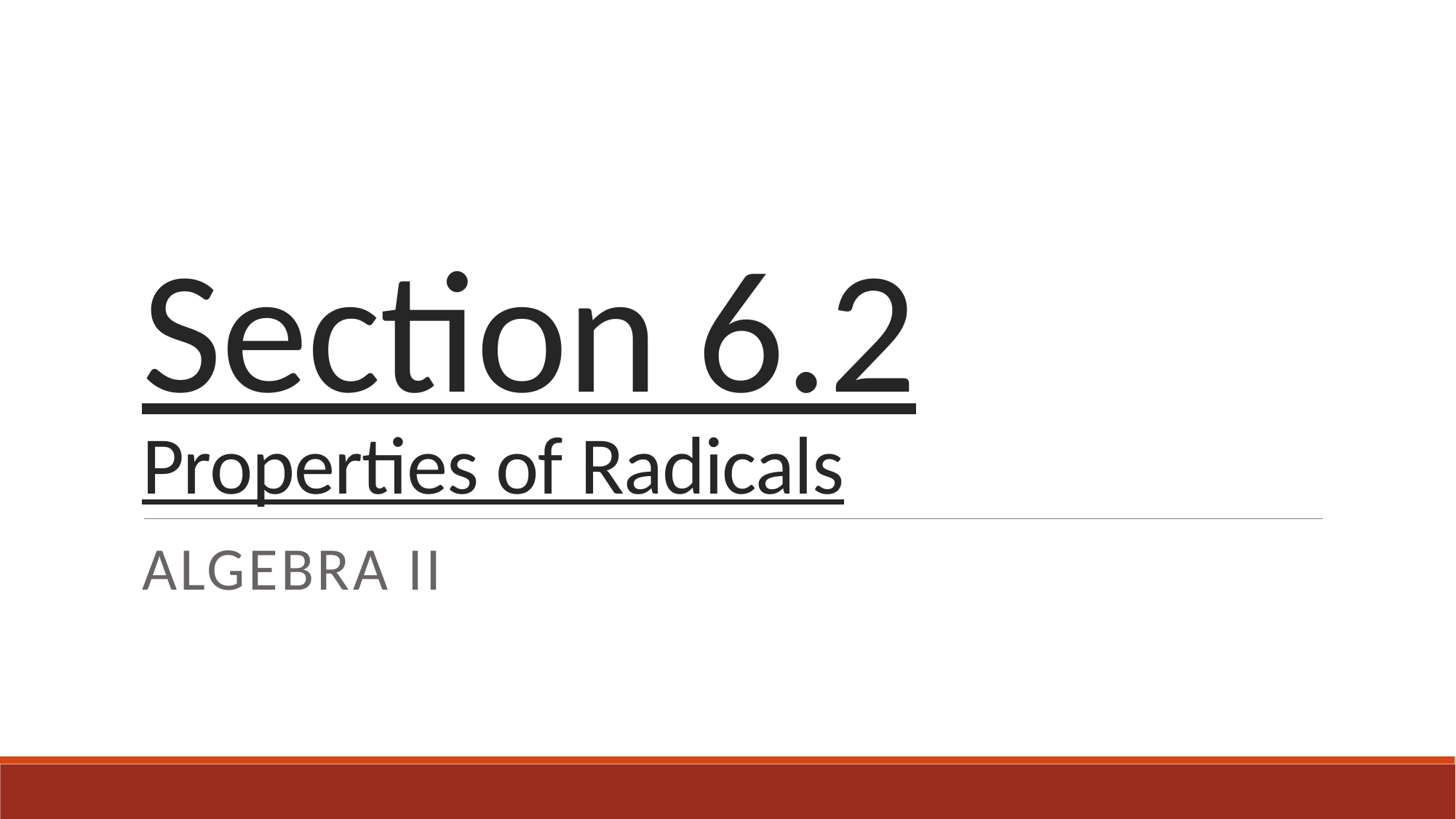

# Section 6.2 Properties of Radicals

Algebra II